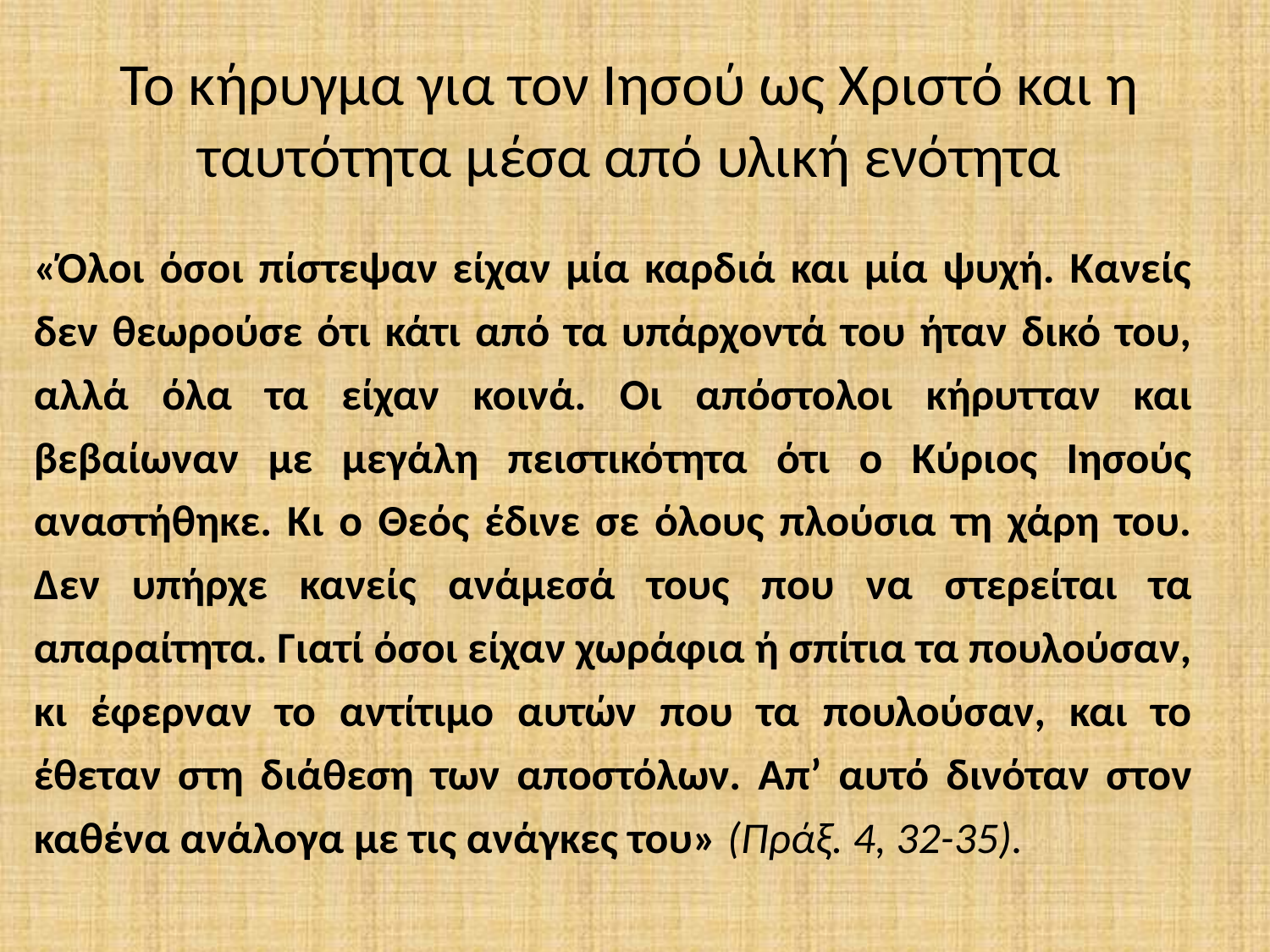

# Το κήρυγμα για τον Ιησού ως Χριστό και η ταυτότητα μέσα από υλική ενότητα
«Όλοι όσοι πίστεψαν είχαν μία καρδιά και μία ψυχή. Κανείς δεν θεωρούσε ότι κάτι από τα υπάρχοντά του ήταν δικό του, αλλά όλα τα είχαν κοινά. Οι απόστολοι κήρυτταν και βεβαίωναν με μεγάλη πειστικότητα ότι ο Κύριος Ιησούς αναστήθηκε. Κι ο Θεός έδινε σε όλους πλούσια τη χάρη του. Δεν υπήρχε κανείς ανάμεσά τους που να στερείται τα απαραίτητα. Γιατί όσοι είχαν χωράφια ή σπίτια τα πουλούσαν, κι έφερναν το αντίτιμο αυτών που τα πουλούσαν, και το έθεταν στη διάθεση των αποστόλων. Απ’ αυτό δινόταν στον καθένα ανάλογα με τις ανάγκες του» (Πράξ. 4, 32-35).